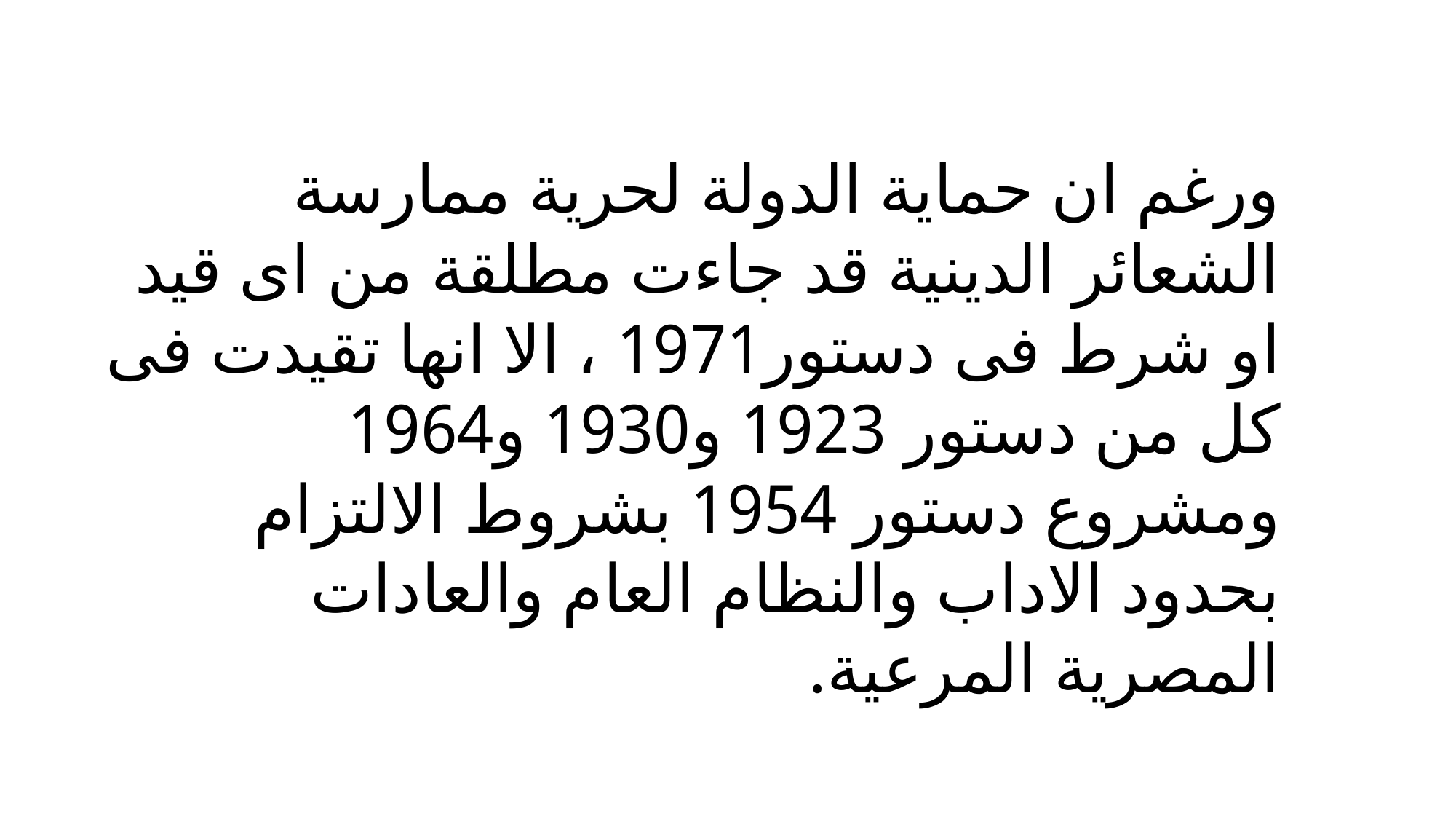

ورغم ان حماية الدولة لحرية ممارسة الشعائر الدينية قد جاءت مطلقة من اى قيد او شرط فى دستور1971 ، الا انها تقيدت فى كل من دستور 1923 و1930 و1964 ومشروع دستور 1954 بشروط الالتزام بحدود الاداب والنظام العام والعادات المصرية المرعية.